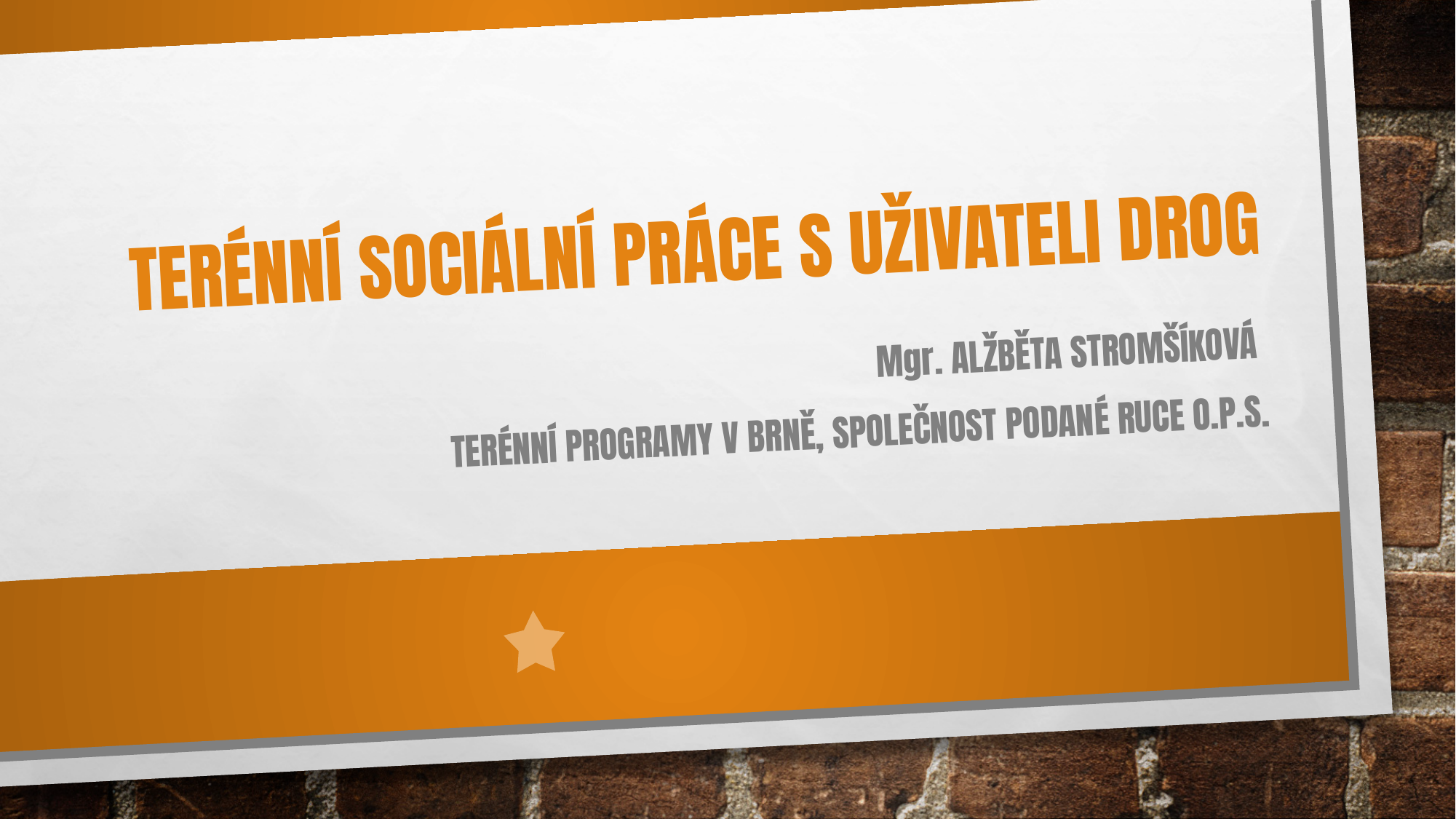

# Terénní sociální práce s uživateli drog
Mgr. Alžběta Stromšíková
Terénní programy v Brně, společnost podané ruce o.p.s.